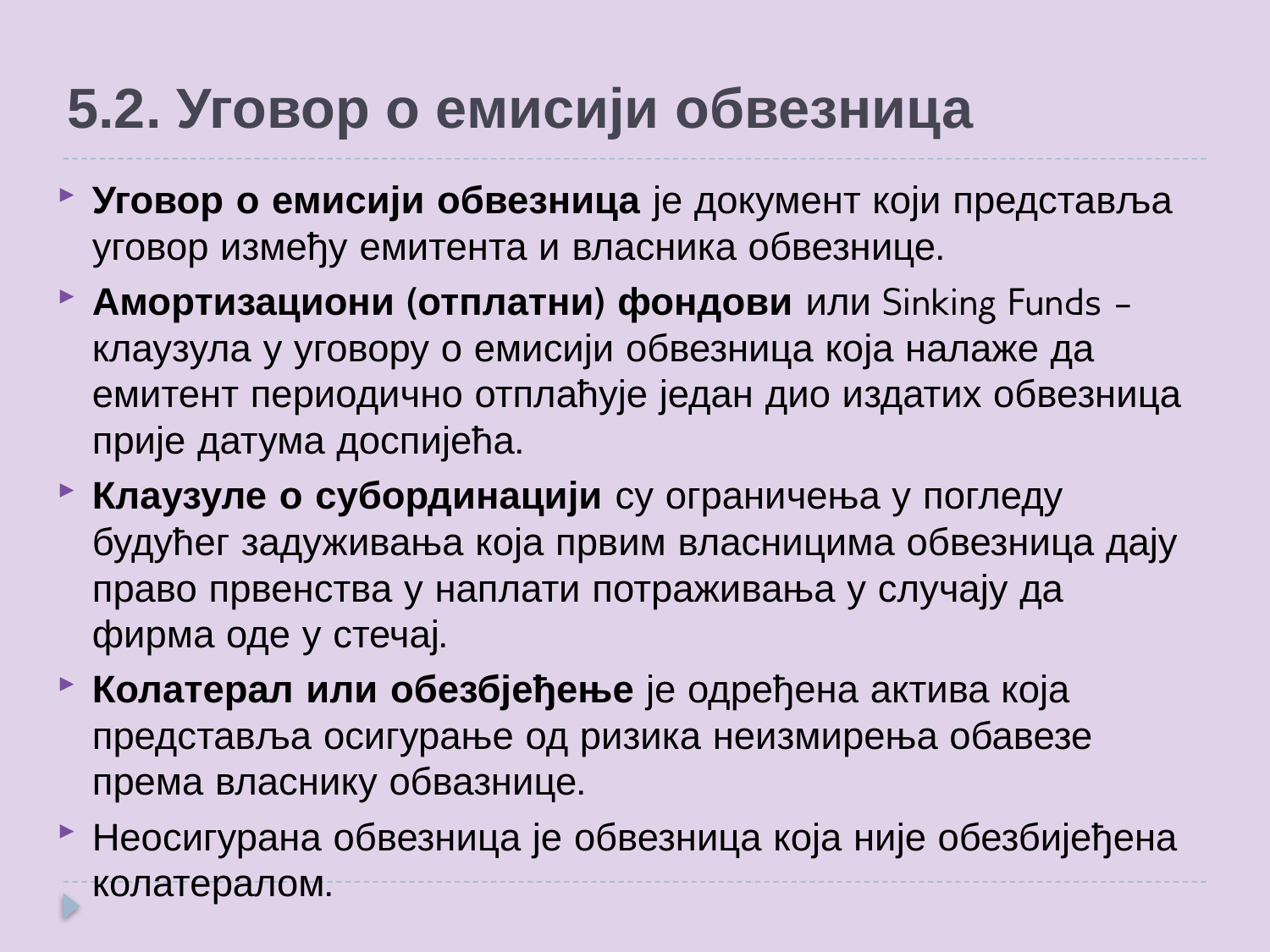

# 5.2. Уговор о емисији обвезница
Уговор о емисији обвезница је документ који представља уговор између емитента и власника обвезнице.
Амортизациони (отплатни) фондови или Sinking Funds – клаузула у уговору о емисији обвезница која налаже да емитент периодично отплаћује један дио издатих обвезница прије датума доспијећа.
Клаузуле о субординацији су ограничења у погледу будућег задуживања која првим власницима обвезница дају право првенства у наплати потраживања у случају да фирма оде у стечај.
Колатерал или обезбјеђење је одређена актива која представља осигурање од ризика неизмирења обавезе према власнику обвазнице.
Неосигурана обвезница је обвезница која није обезбијеђена колатералом.